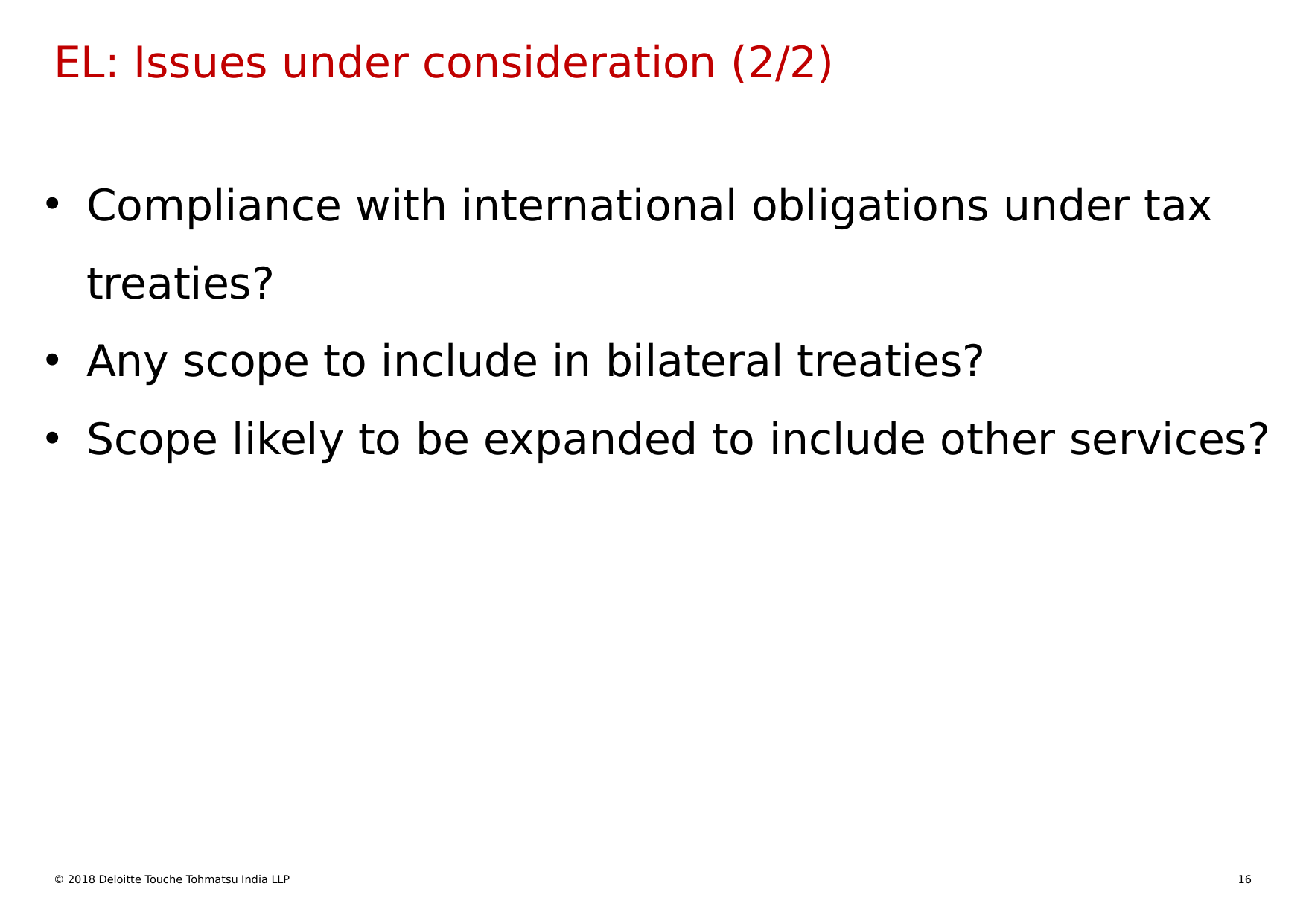

# EL: Issues under consideration (2/2)
Compliance with international obligations under tax treaties?
Any scope to include in bilateral treaties?
Scope likely to be expanded to include other services?